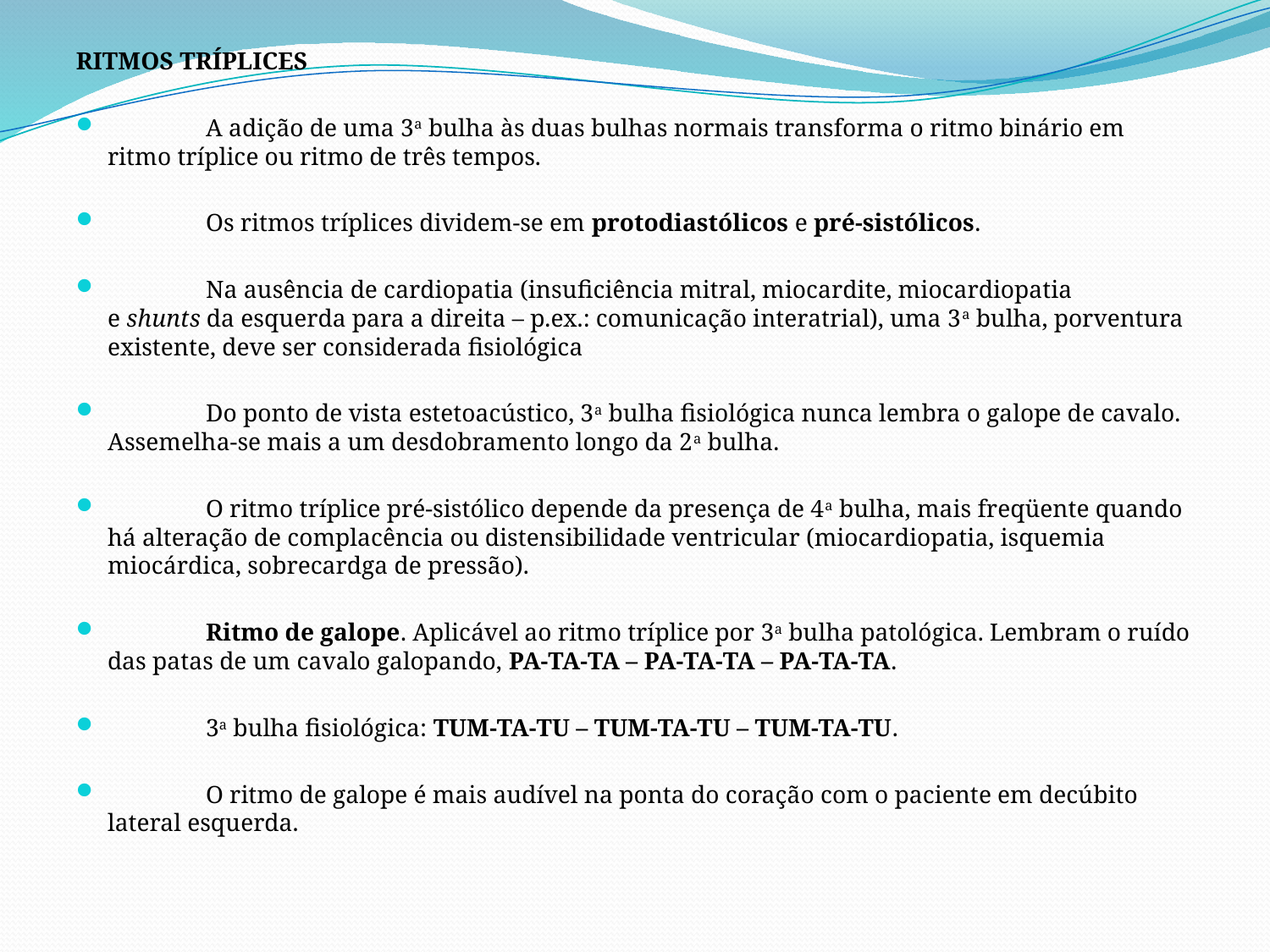

RITMOS TRÍPLICES

                A adição de uma 3a bulha às duas bulhas normais transforma o ritmo binário em ritmo tríplice ou ritmo de três tempos.

                Os ritmos tríplices dividem-se em protodiastólicos e pré-sistólicos.

                Na ausência de cardiopatia (insuficiência mitral, miocardite, miocardiopatia e shunts da esquerda para a direita – p.ex.: comunicação interatrial), uma 3a bulha, porventura existente, deve ser considerada fisiológica

                Do ponto de vista estetoacústico, 3a bulha fisiológica nunca lembra o galope de cavalo. Assemelha-se mais a um desdobramento longo da 2a bulha.

                O ritmo tríplice pré-sistólico depende da presença de 4a bulha, mais freqüente quando há alteração de complacência ou distensibilidade ventricular (miocardiopatia, isquemia miocárdica, sobrecardga de pressão).

                Ritmo de galope. Aplicável ao ritmo tríplice por 3a bulha patológica. Lembram o ruído das patas de um cavalo galopando, PA-TA-TA – PA-TA-TA – PA-TA-TA.

                3a bulha fisiológica: TUM-TA-TU – TUM-TA-TU – TUM-TA-TU.

                O ritmo de galope é mais audível na ponta do coração com o paciente em decúbito lateral esquerda.

#